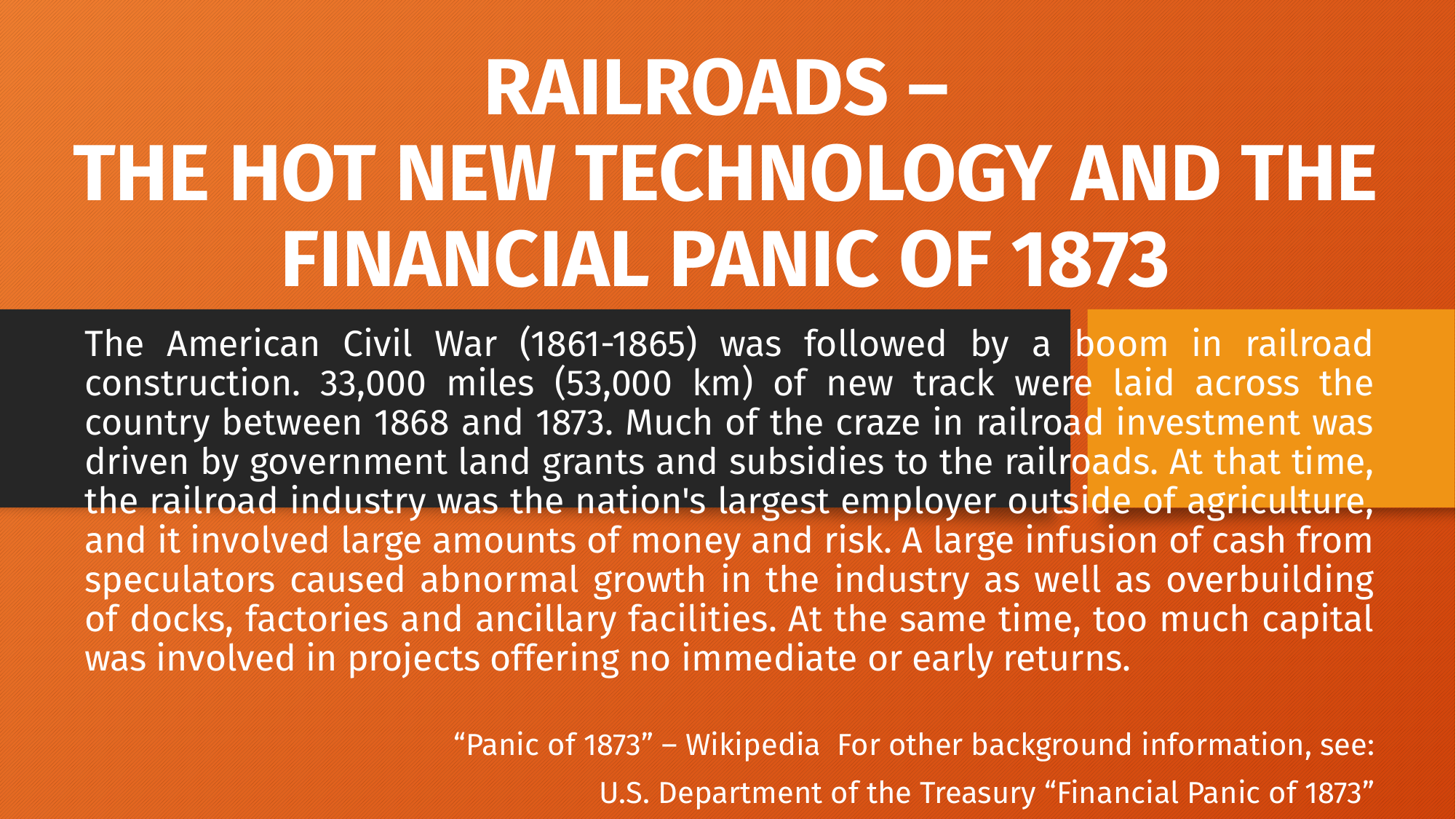

# RAILROADS – THE HOT NEW TECHNOLOGY AND THE FINANCIAL PANIC OF 1873
The American Civil War (1861-1865) was followed by a boom in railroad construction. 33,000 miles (53,000 km) of new track were laid across the country between 1868 and 1873. Much of the craze in railroad investment was driven by government land grants and subsidies to the railroads. At that time, the railroad industry was the nation's largest employer outside of agriculture, and it involved large amounts of money and risk. A large infusion of cash from speculators caused abnormal growth in the industry as well as overbuilding of docks, factories and ancillary facilities. At the same time, too much capital was involved in projects offering no immediate or early returns.

“Panic of 1873” – Wikipedia  For other background information, see:
U.S. Department of the Treasury “Financial Panic of 1873”